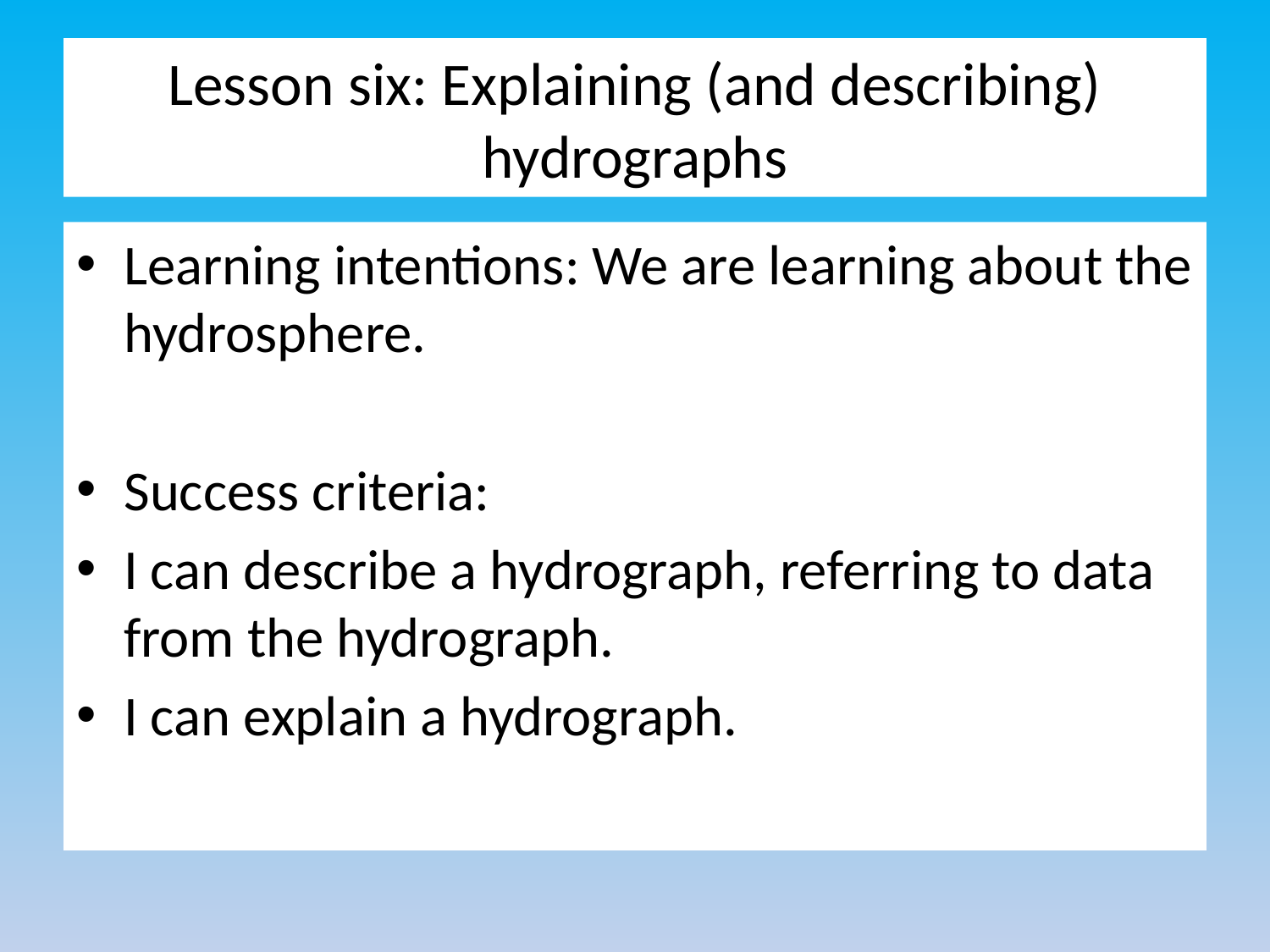

# Lesson six: Explaining (and describing) hydrographs
Learning intentions: We are learning about the hydrosphere.

Success criteria:
I can describe a hydrograph, referring to data from the hydrograph.
I can explain a hydrograph.